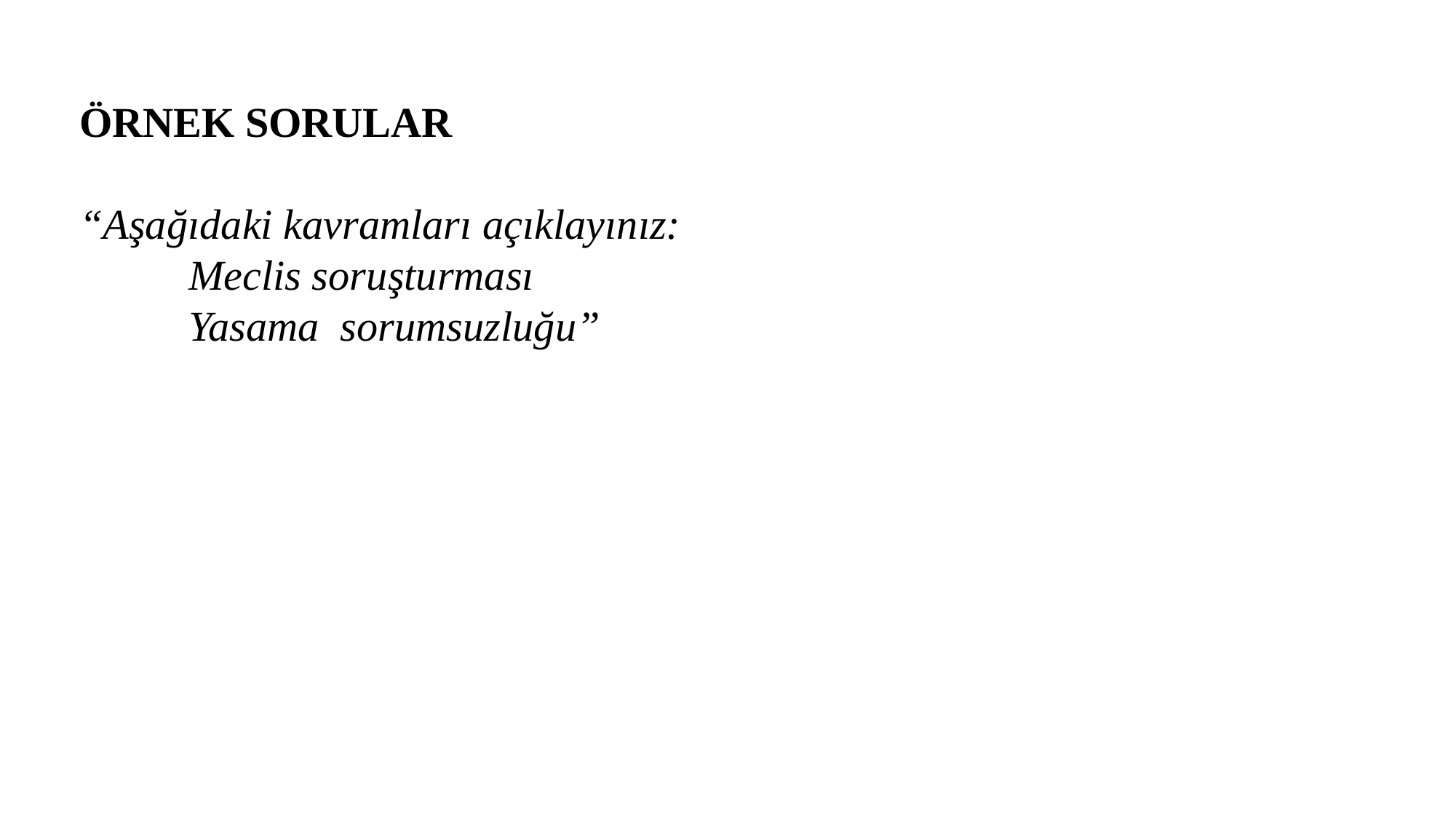

ÖRNEK SORULAR

“Aşağıdaki kavramları açıklayınız:
	Meclis soruşturması
	Yasama  sorumsuzluğu”